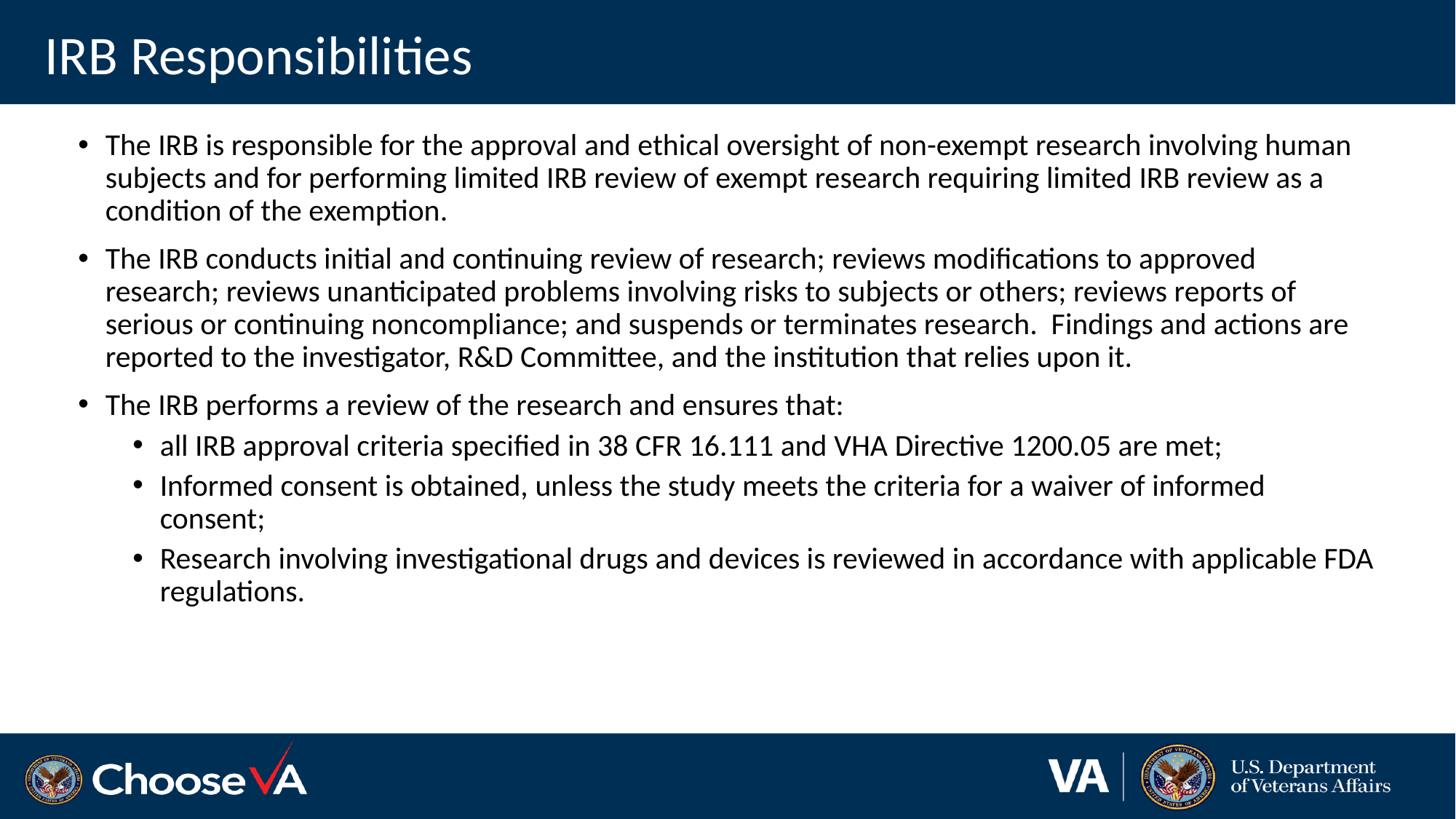

# IRB Responsibilities
The IRB is responsible for the approval and ethical oversight of non-exempt research involving human subjects and for performing limited IRB review of exempt research requiring limited IRB review as a condition of the exemption.
The IRB conducts initial and continuing review of research; reviews modifications to approved research; reviews unanticipated problems involving risks to subjects or others; reviews reports of serious or continuing noncompliance; and suspends or terminates research.  Findings and actions are reported to the investigator, R&D Committee, and the institution that relies upon it.
The IRB performs a review of the research and ensures that:
all IRB approval criteria specified in 38 CFR 16.111 and VHA Directive 1200.05 are met;
Informed consent is obtained, unless the study meets the criteria for a waiver of informed consent;
Research involving investigational drugs and devices is reviewed in accordance with applicable FDA regulations.